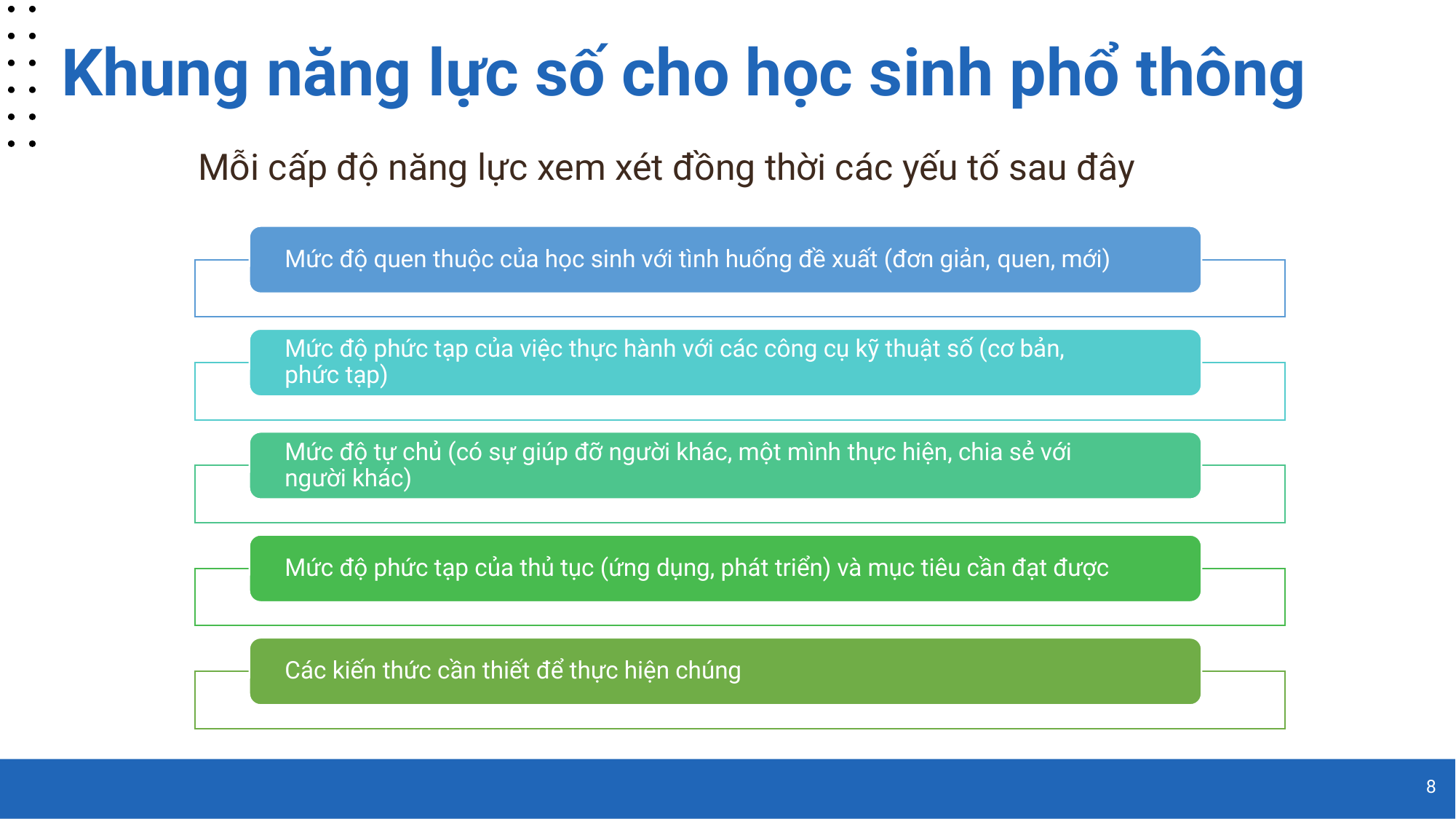

# Khung năng lực số cho học sinh phổ thông
Mỗi cấp độ năng lực xem xét đồng thời các yếu tố sau đây
Mức độ quen thuộc của học sinh với tình huống đề xuất (đơn giản, quen, mới)
Mức độ phức tạp của việc thực hành với các công cụ kỹ thuật số (cơ bản, phức tạp)
Mức độ tự chủ (có sự giúp đỡ người khác, một mình thực hiện, chia sẻ với người khác)
Mức độ phức tạp của thủ tục (ứng dụng, phát triển) và mục tiêu cần đạt được
Các kiến thức cần thiết để thực hiện chúng
8